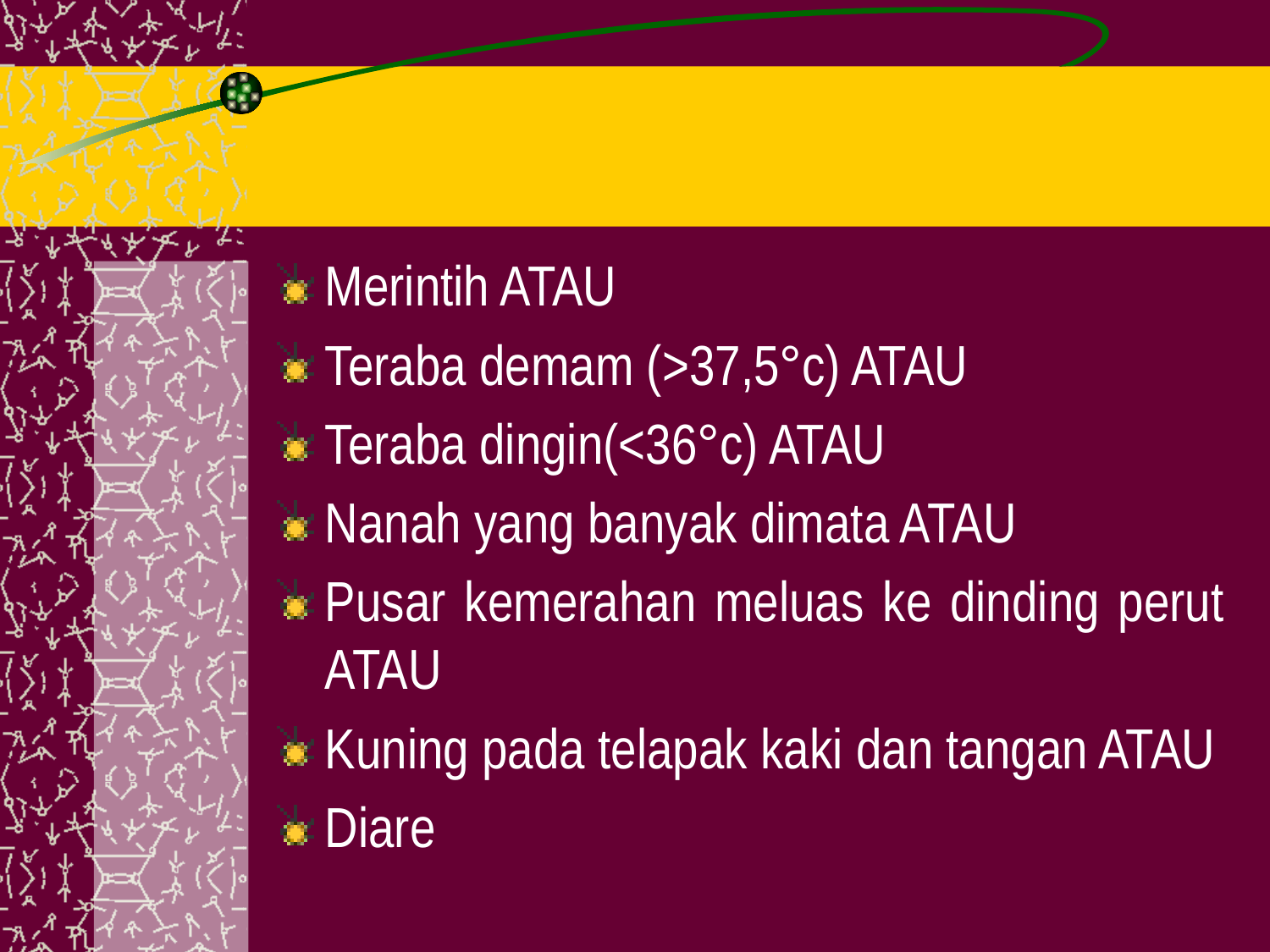

Merintih ATAU
Teraba demam (>37,5°c) ATAU
Teraba dingin(<36°c) ATAU
Nanah yang banyak dimata ATAU
Pusar kemerahan meluas ke dinding perut ATAU
Kuning pada telapak kaki dan tangan ATAU
Diare